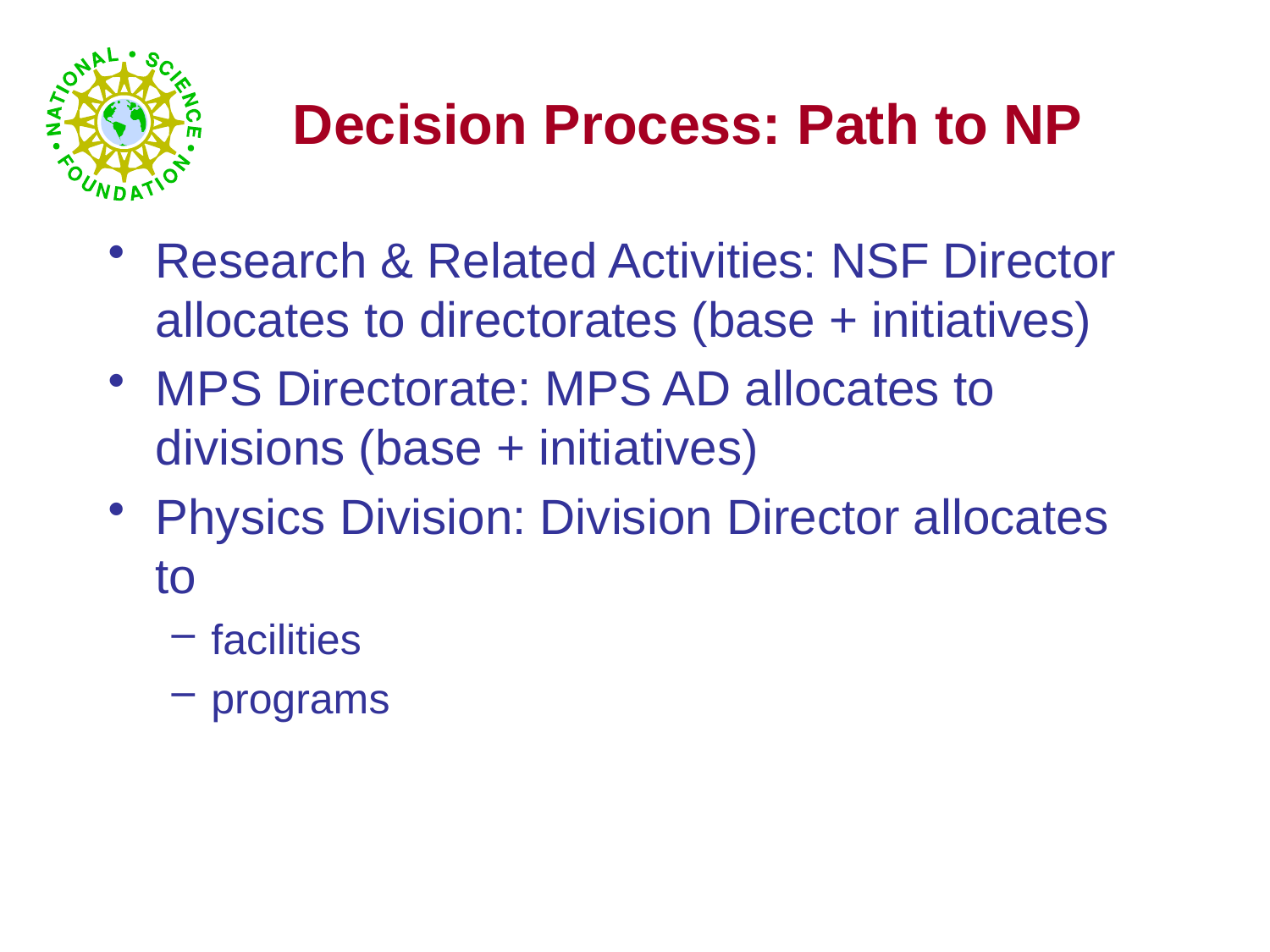

# Decision Process: Path to NP
Research & Related Activities: NSF Director allocates to directorates (base + initiatives)
MPS Directorate: MPS AD allocates to divisions (base + initiatives)
Physics Division: Division Director allocates to
facilities
programs